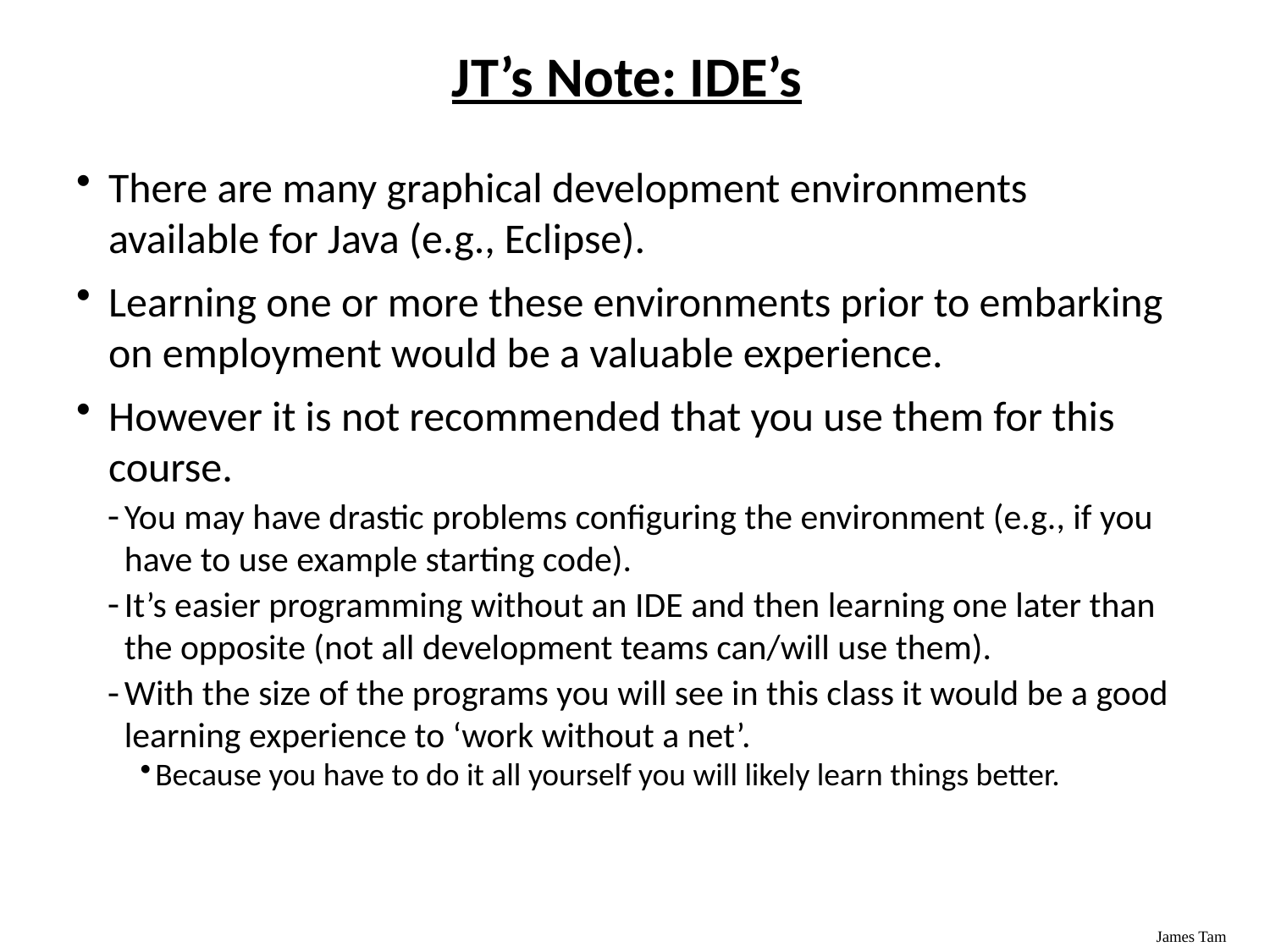

# JT’s Note: IDE’s
There are many graphical development environments available for Java (e.g., Eclipse).
Learning one or more these environments prior to embarking on employment would be a valuable experience.
However it is not recommended that you use them for this course.
You may have drastic problems configuring the environment (e.g., if you have to use example starting code).
It’s easier programming without an IDE and then learning one later than the opposite (not all development teams can/will use them).
With the size of the programs you will see in this class it would be a good learning experience to ‘work without a net’.
Because you have to do it all yourself you will likely learn things better.